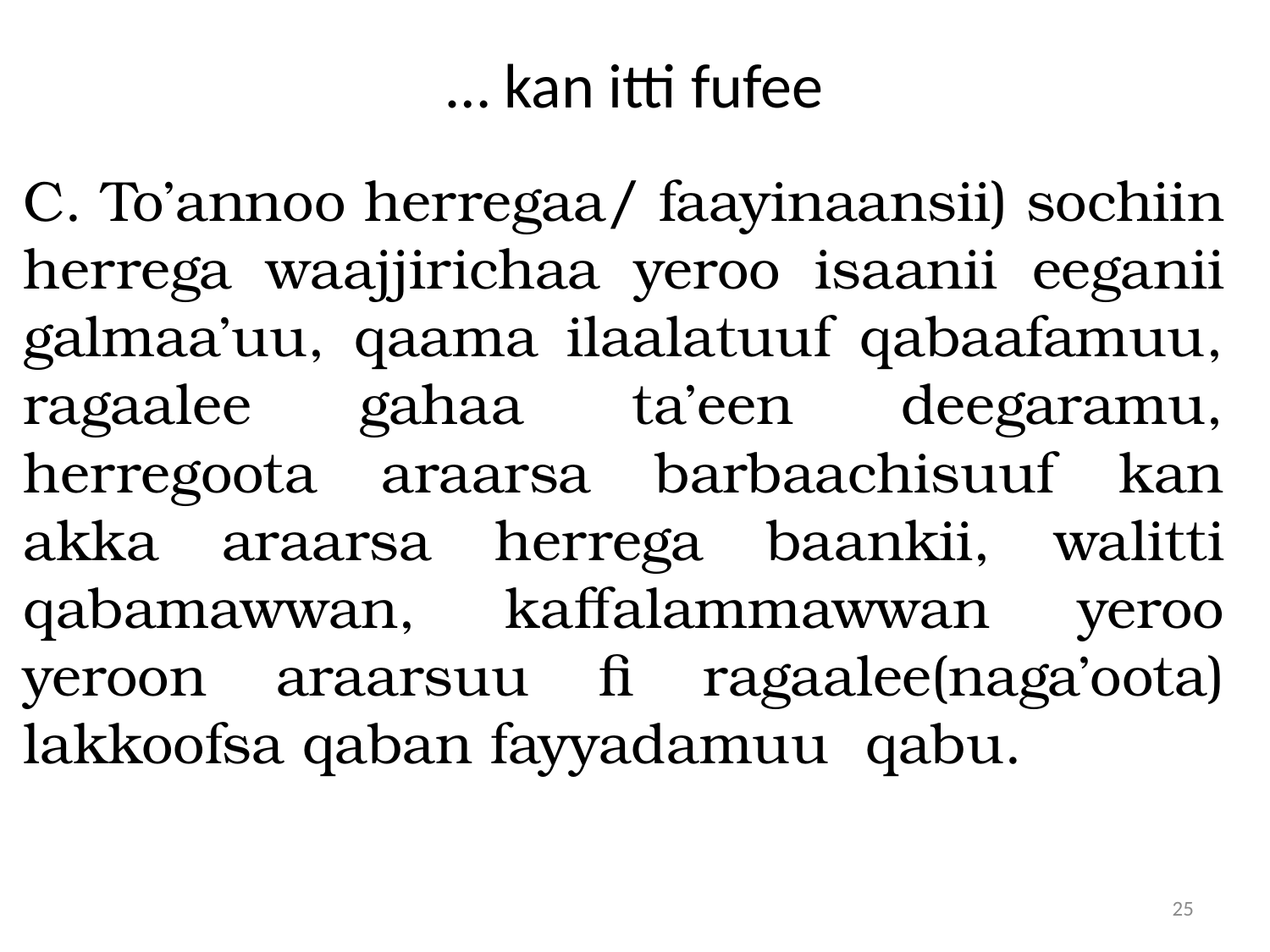

# … kan itti fufee
C. To’annoo herregaa/ faayinaansii) sochiin herrega waajjirichaa yeroo isaanii eeganii galmaa’uu, qaama ilaalatuuf qabaafamuu, ragaalee gahaa ta’een deegaramu, herregoota araarsa barbaachisuuf kan akka araarsa herrega baankii, walitti qabamawwan, kaffalammawwan yeroo yeroon araarsuu fi ragaalee(naga’oota) lakkoofsa qaban fayyadamuu  qabu.

25